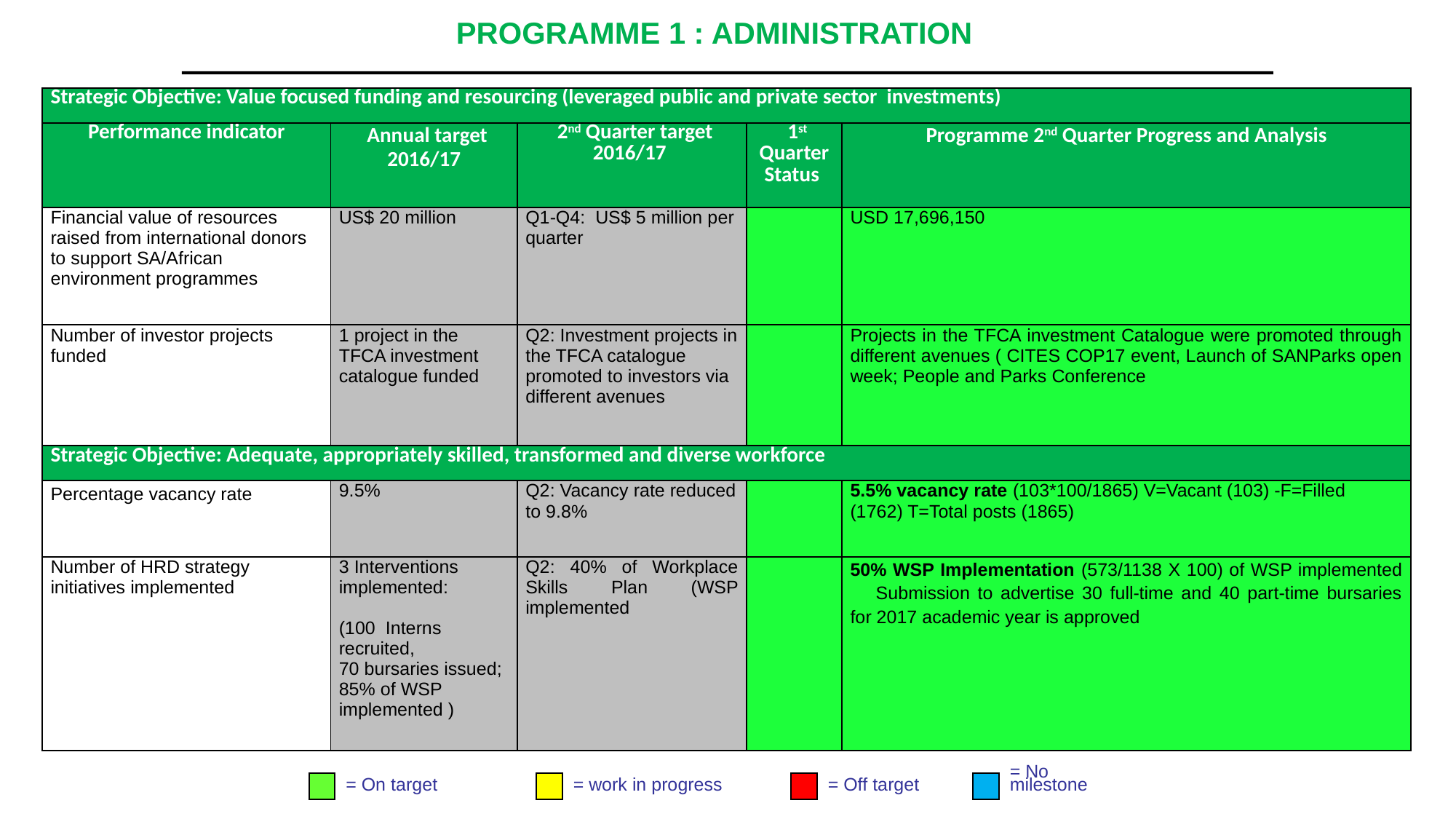

# PROGRAMME 1 : ADMINISTRATION

| Strategic Objective: Value focused funding and resourcing (leveraged public and private sector investments) |  |  |  |  |
| --- | --- | --- | --- | --- |
| Performance indicator | Annual target 2016/17 | 2nd Quarter target 2016/17 | 1st Quarter Status | Programme 2nd Quarter Progress and Analysis |
| Financial value of resources raised from international donors to support SA/African environment programmes | US$ 20 million | Q1-Q4: US$ 5 million per quarter |  | USD 17,696,150 |
| Number of investor projects funded | 1 project in the TFCA investment catalogue funded | Q2: Investment projects in the TFCA catalogue promoted to investors via different avenues |  | Projects in the TFCA investment Catalogue were promoted through different avenues ( CITES COP17 event, Launch of SANParks open week; People and Parks Conference |
| Strategic Objective: Adequate, appropriately skilled, transformed and diverse workforce |  |  |  |  |
| Percentage vacancy rate | 9.5% | Q2: Vacancy rate reduced to 9.8% |  | 5.5% vacancy rate (103\*100/1865) V=Vacant (103) -F=Filled (1762) T=Total posts (1865) |
| Number of HRD strategy initiatives implemented | 3 Interventions implemented:   (100 Interns recruited, 70 bursaries issued; 85% of WSP implemented ) | Q2: 40% of Workplace Skills Plan (WSP implemented |  | 50% WSP Implementation (573/1138 X 100) of WSP implemented     Submission to advertise 30 full-time and 40 part-time bursaries for 2017 academic year is approved |
= On target
= work in progress
= Off target

= No
milestone